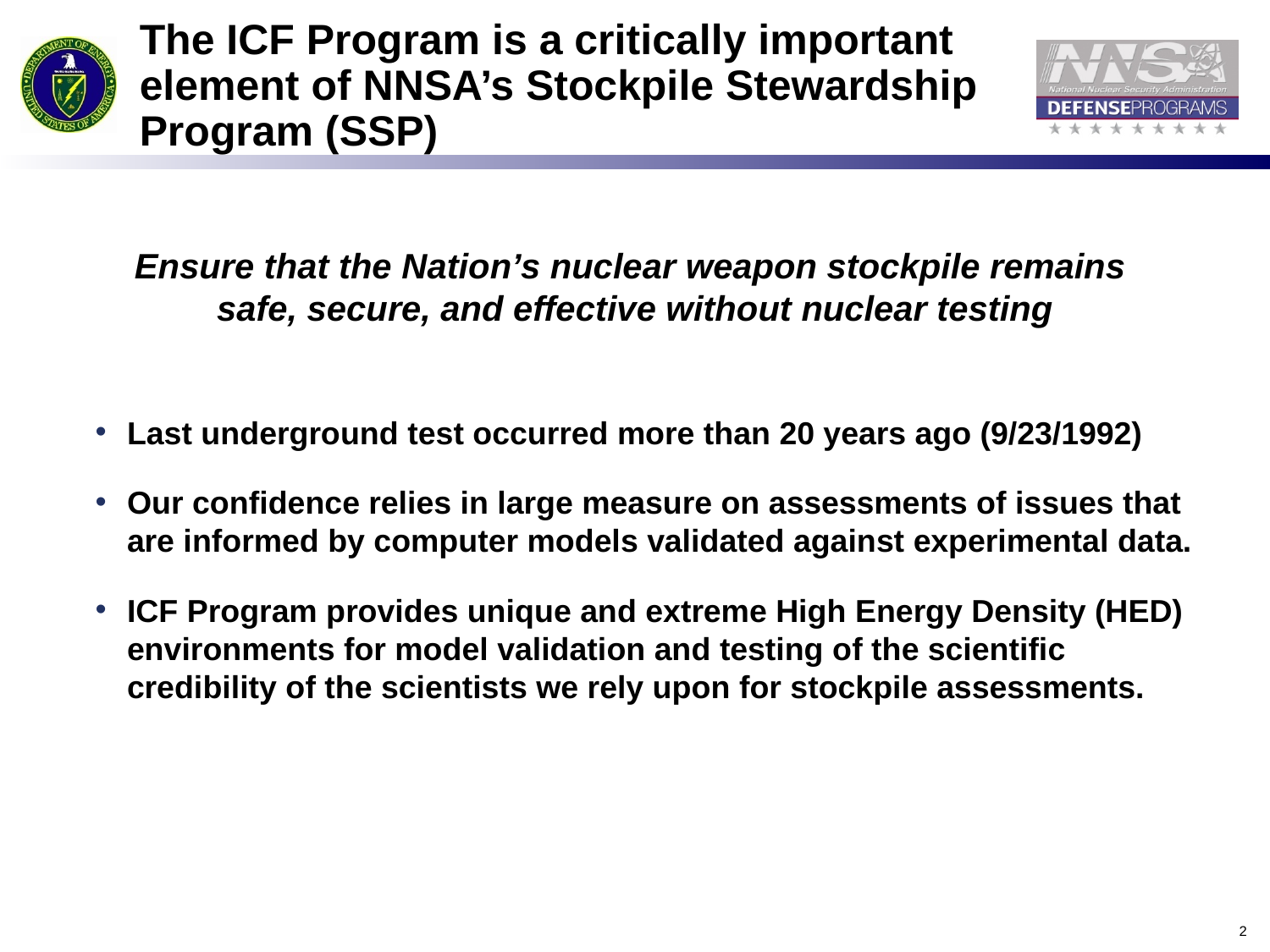

The ICF Program is a critically important element of NNSA’s Stockpile Stewardship Program (SSP)
Ensure that the Nation’s nuclear weapon stockpile remains
safe, secure, and effective without nuclear testing

Last underground test occurred more than 20 years ago (9/23/1992)
Our confidence relies in large measure on assessments of issues that are informed by computer models validated against experimental data.
ICF Program provides unique and extreme High Energy Density (HED) environments for model validation and testing of the scientific credibility of the scientists we rely upon for stockpile assessments.